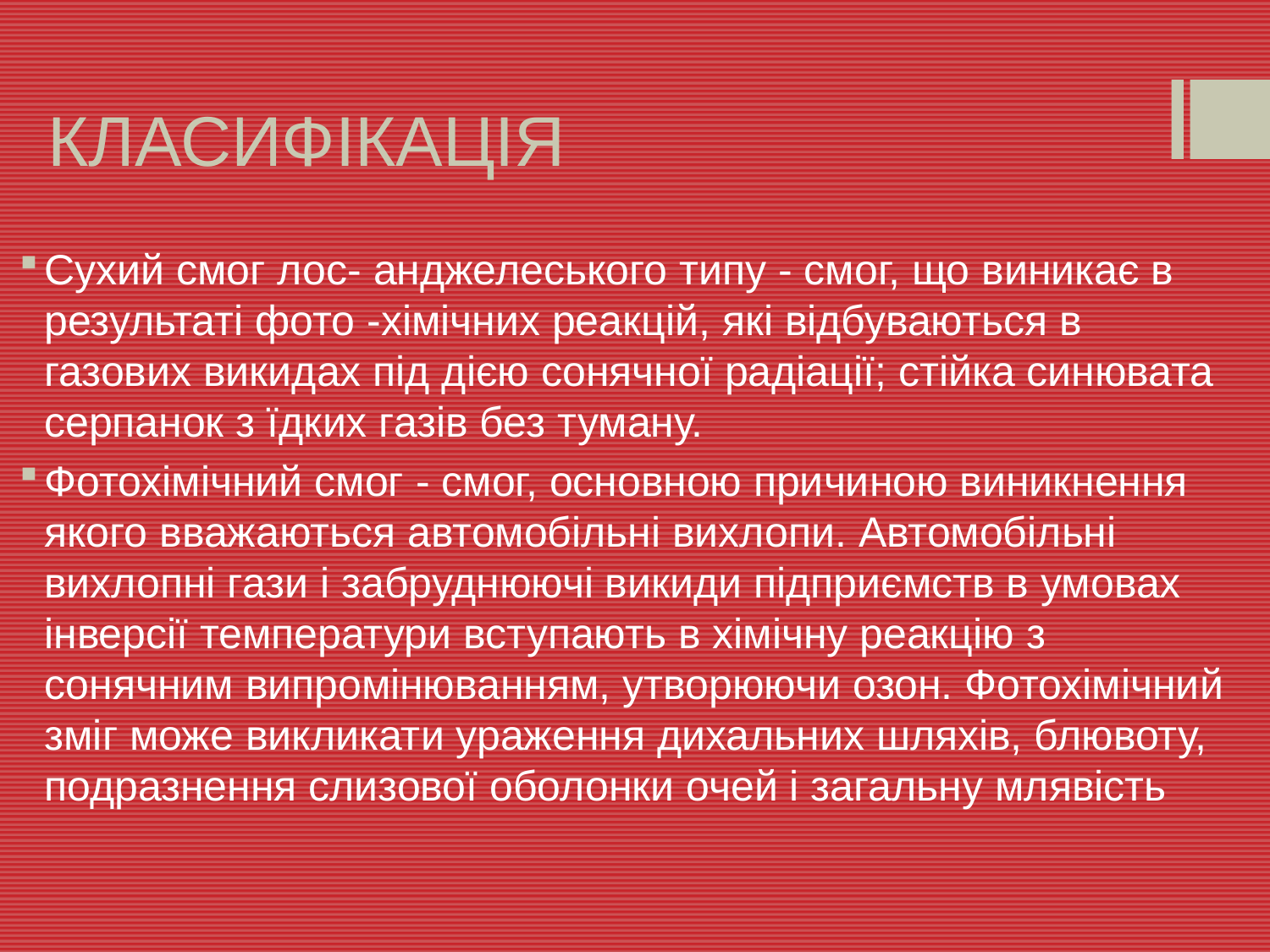

# КЛАСИФІКАЦІЯ
Сухий смог лос- анджелеського типу - смог, що виникає в результаті фото -хімічних реакцій, які відбуваються в газових викидах під дією сонячної радіації; стійка синювата серпанок з їдких газів без туману.
Фотохімічний смог - смог, основною причиною виникнення якого вважаються автомобільні вихлопи. Автомобільні вихлопні гази і забруднюючі викиди підприємств в умовах інверсії температури вступають в хімічну реакцію з сонячним випромінюванням, утворюючи озон. Фотохімічний зміг може викликати ураження дихальних шляхів, блювоту, подразнення слизової оболонки очей і загальну млявість